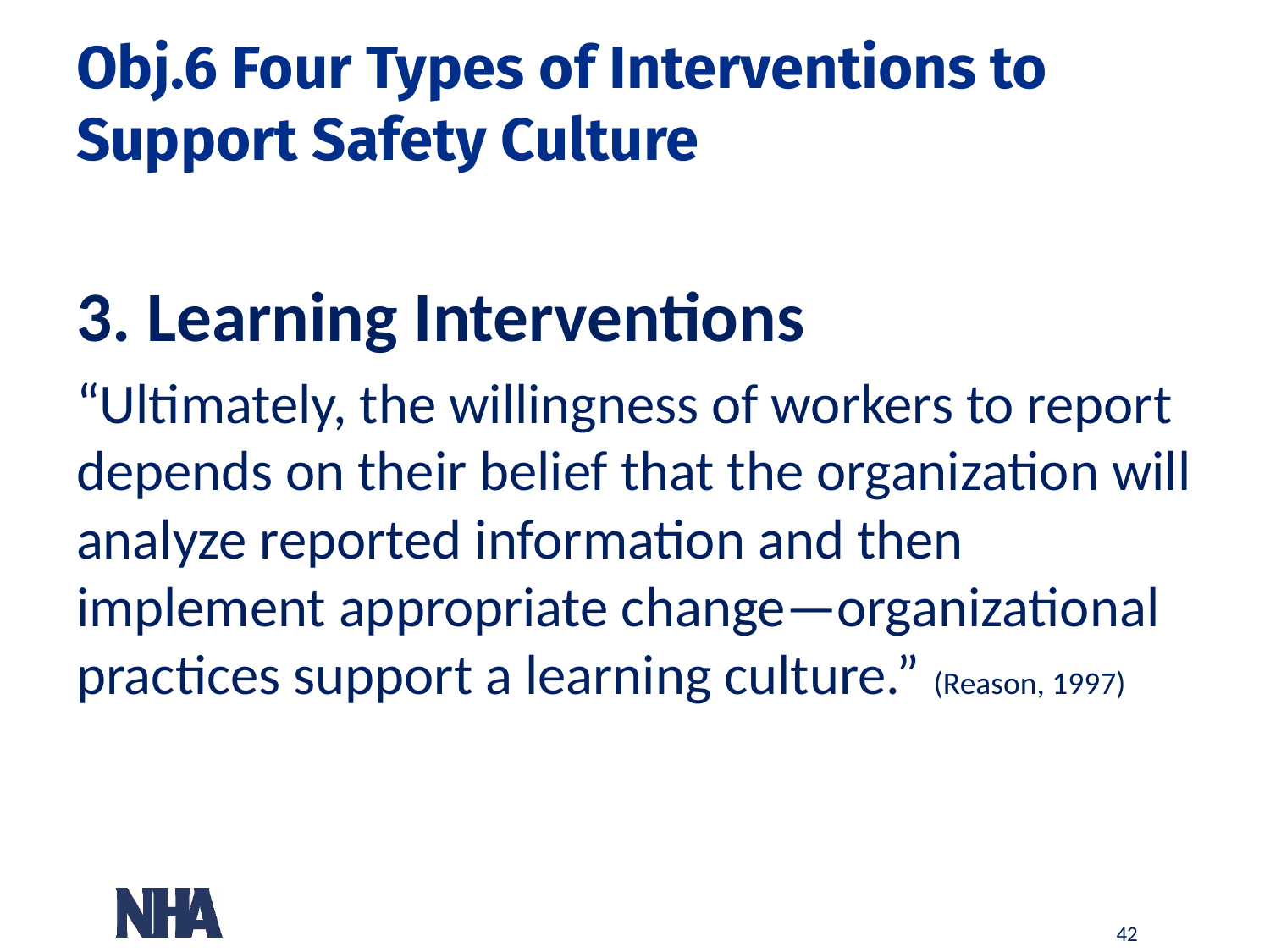

# Obj.6 Four Types of Interventions to Support Safety Culture
3. Learning Interventions
“Ultimately, the willingness of workers to report depends on their belief that the organization will analyze reported information and then implement appropriate change—organizational practices support a learning culture.” (Reason, 1997)